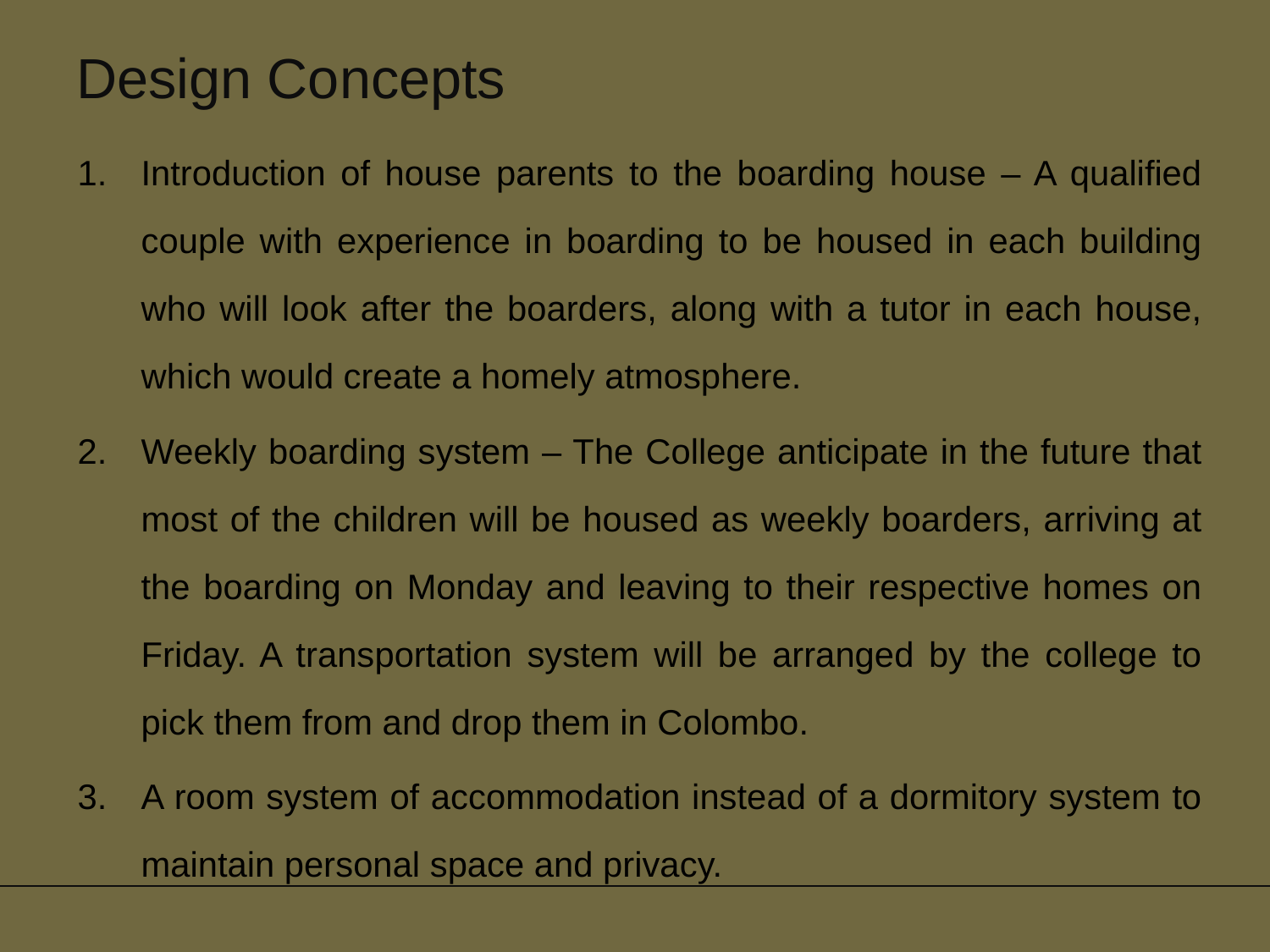

Design Concepts
Introduction of house parents to the boarding house – A qualified couple with experience in boarding to be housed in each building who will look after the boarders, along with a tutor in each house, which would create a homely atmosphere.
Weekly boarding system – The College anticipate in the future that most of the children will be housed as weekly boarders, arriving at the boarding on Monday and leaving to their respective homes on Friday. A transportation system will be arranged by the college to pick them from and drop them in Colombo.
A room system of accommodation instead of a dormitory system to maintain personal space and privacy.